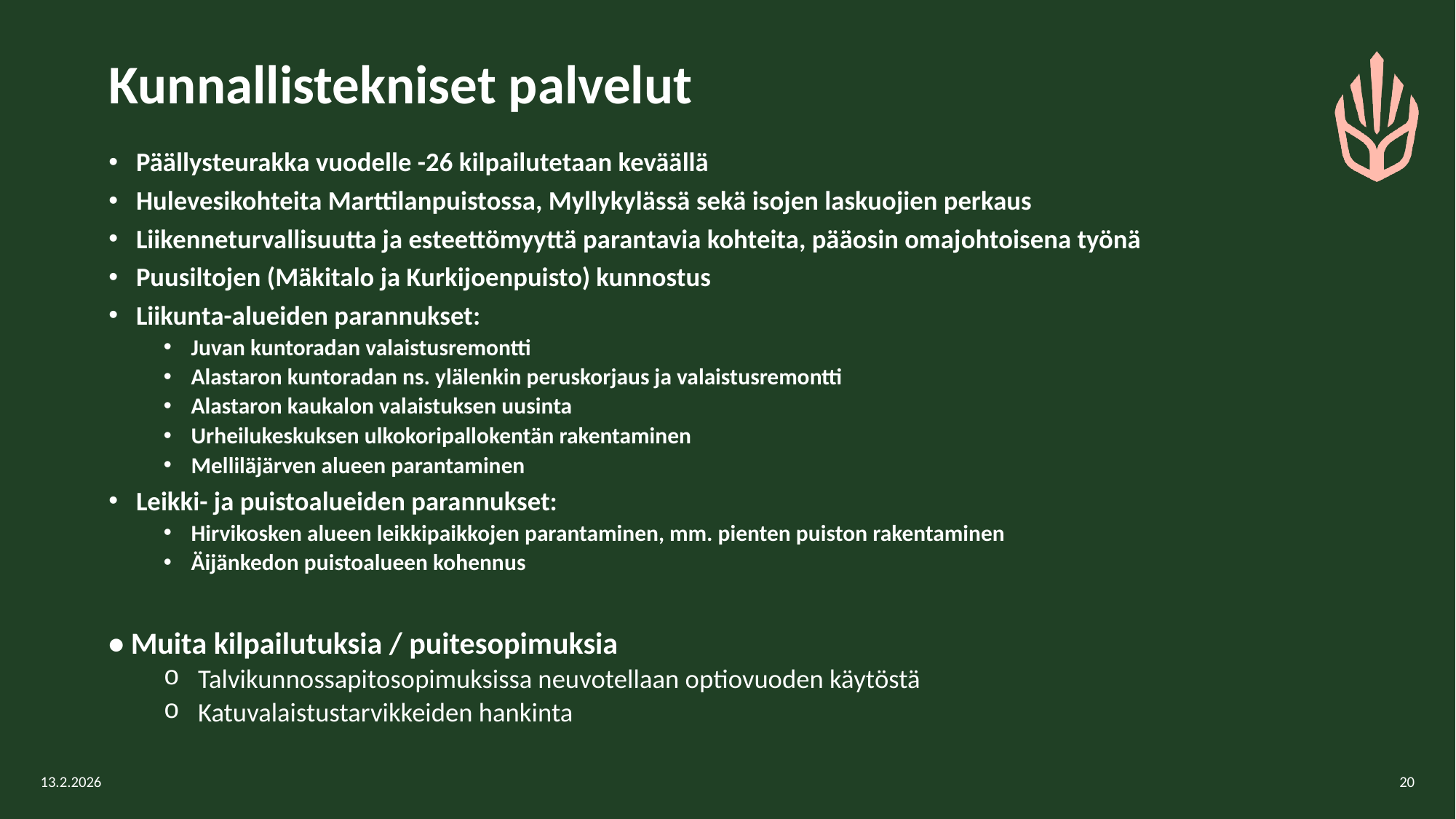

# Kunnallistekniset palvelut
Päällysteurakka vuodelle -26 kilpailutetaan keväällä
Hulevesikohteita Marttilanpuistossa, Myllykylässä sekä isojen laskuojien perkaus
Liikenneturvallisuutta ja esteettömyyttä parantavia kohteita, pääosin omajohtoisena työnä
Puusiltojen (Mäkitalo ja Kurkijoenpuisto) kunnostus
Liikunta-alueiden parannukset:
Juvan kuntoradan valaistusremontti
Alastaron kuntoradan ns. ylälenkin peruskorjaus ja valaistusremontti
Alastaron kaukalon valaistuksen uusinta
Urheilukeskuksen ulkokoripallokentän rakentaminen
Melliläjärven alueen parantaminen
Leikki- ja puistoalueiden parannukset:
Hirvikosken alueen leikkipaikkojen parantaminen, mm. pienten puiston rakentaminen
Äijänkedon puistoalueen kohennus

• Muita kilpailutuksia / puitesopimuksia
Talvikunnossapitosopimuksissa neuvotellaan optiovuoden käytöstä
Katuvalaistustarvikkeiden hankinta

13.2.2026
20